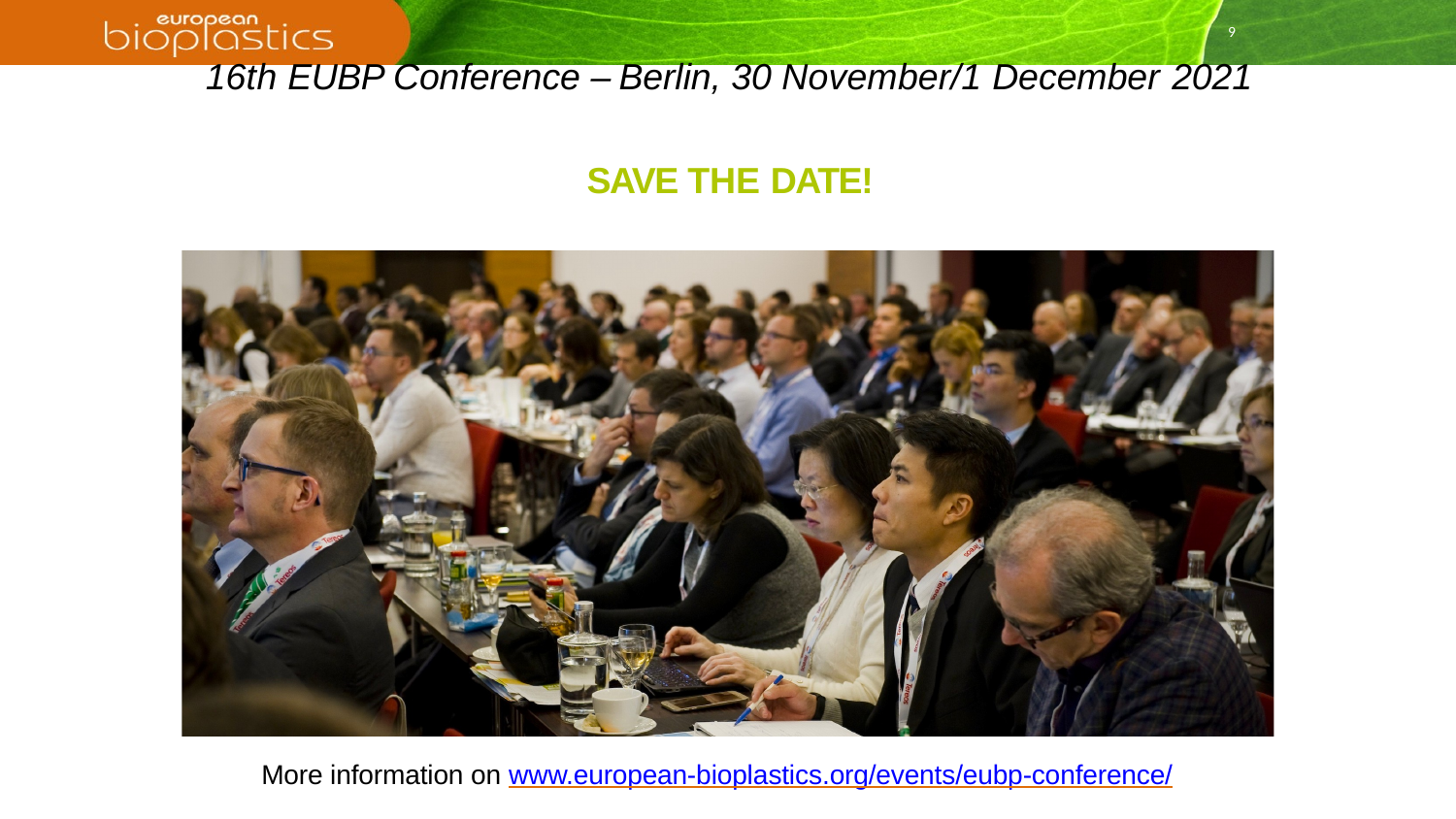

9
# 16th EUBP Conference – Berlin, 30 November/1 December 2021
SAVE THE DATE!

More information on www.european-bioplastics.org/events/eubp-conference/